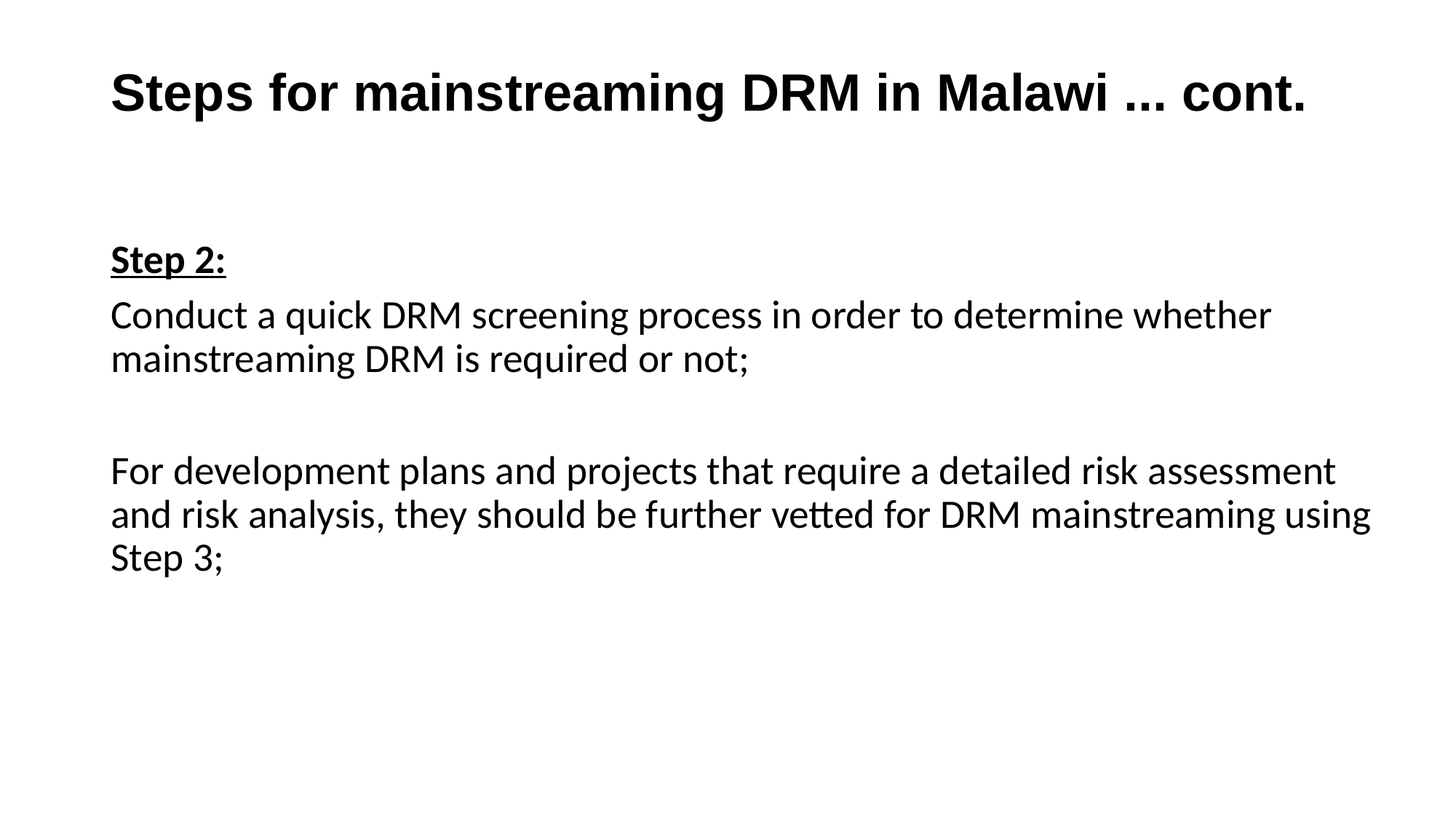

# Steps for mainstreaming DRM in Malawi ... cont.

Step 2:
Conduct a quick DRM screening process in order to determine whether mainstreaming DRM is required or not;

For development plans and projects that require a detailed risk assessment and risk analysis, they should be further vetted for DRM mainstreaming using Step 3;